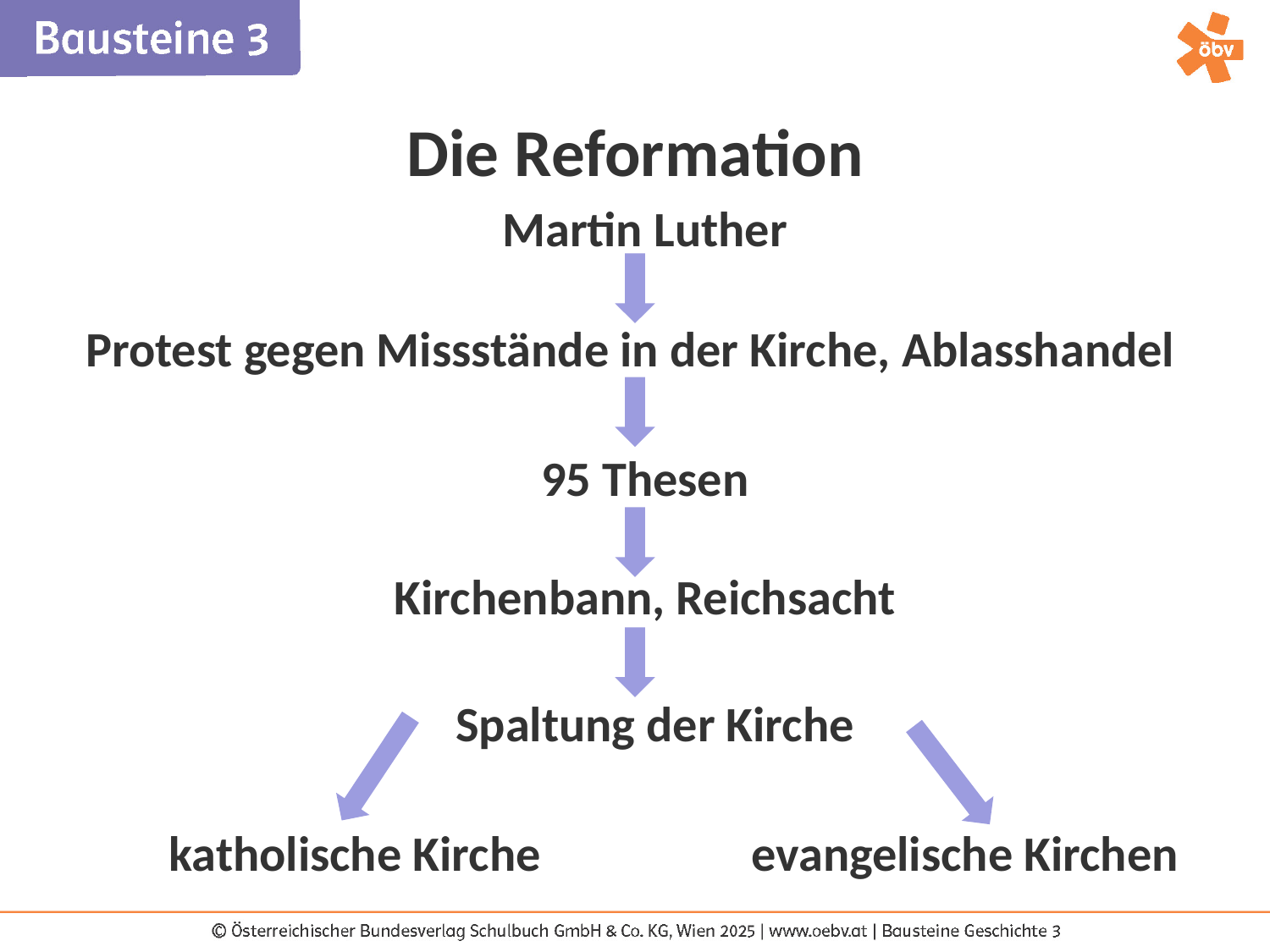

Die Reformation
Martin Luther

Protest gegen Missstände in der Kirche, Ablasshandel

95 Thesen

Kirchenbann, Reichsacht

Spaltung der Kirche

katholische Kirche
evangelische Kirchen